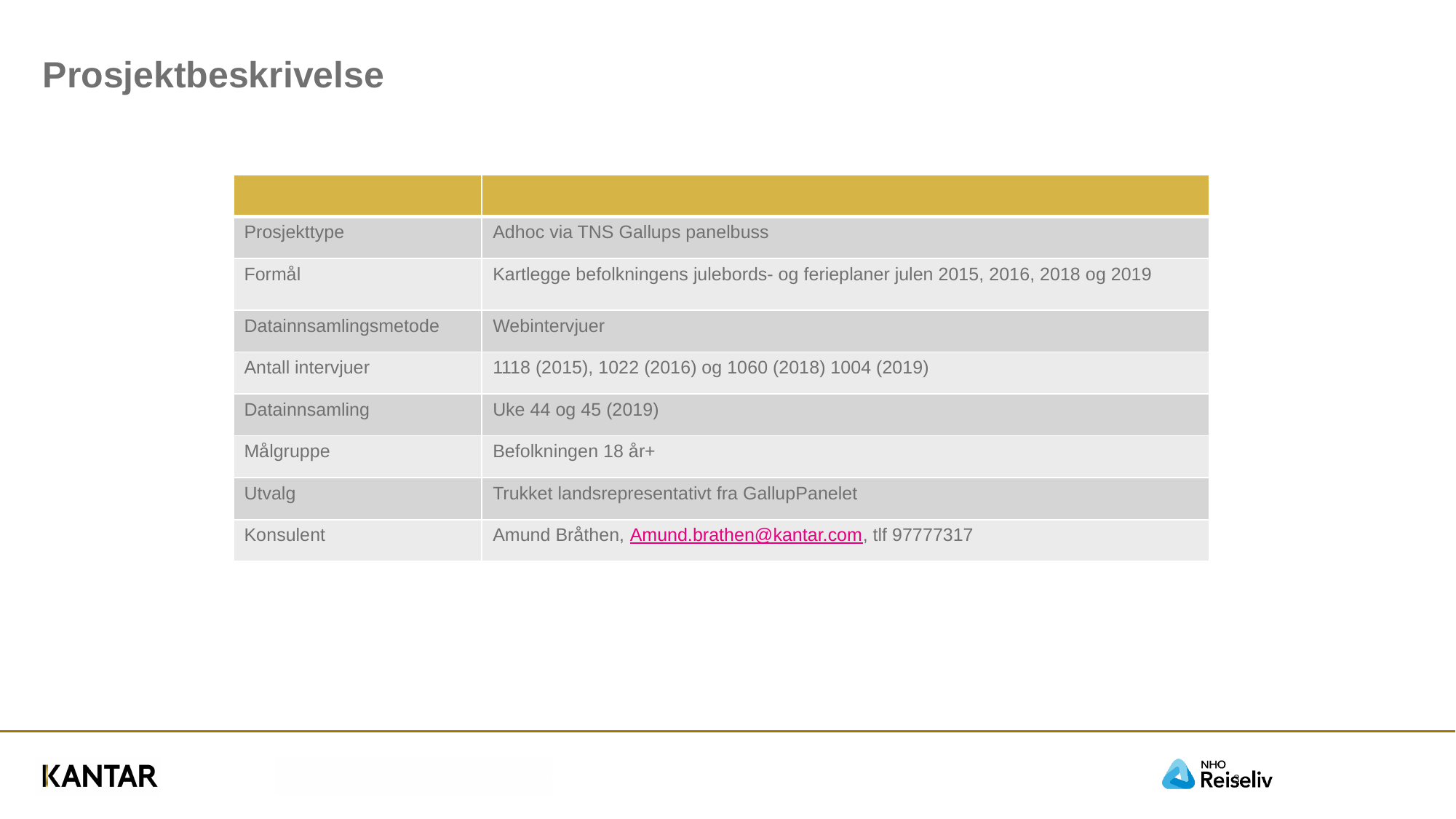

# Prosjektbeskrivelse
|  |  |
| --- | --- |
| Prosjekttype | Adhoc via TNS Gallups panelbuss |
| Formål | Kartlegge befolkningens julebords- og ferieplaner julen 2015, 2016, 2018 og 2019 |
| Datainnsamlingsmetode | Webintervjuer |
| Antall intervjuer | 1118 (2015), 1022 (2016) og 1060 (2018) 1004 (2019) |
| Datainnsamling | Uke 44 og 45 (2019) |
| Målgruppe | Befolkningen 18 år+ |
| Utvalg | Trukket landsrepresentativt fra GallupPanelet |
| Konsulent | Amund Bråthen, Amund.brathen@kantar.com, tlf 97777317 |
3